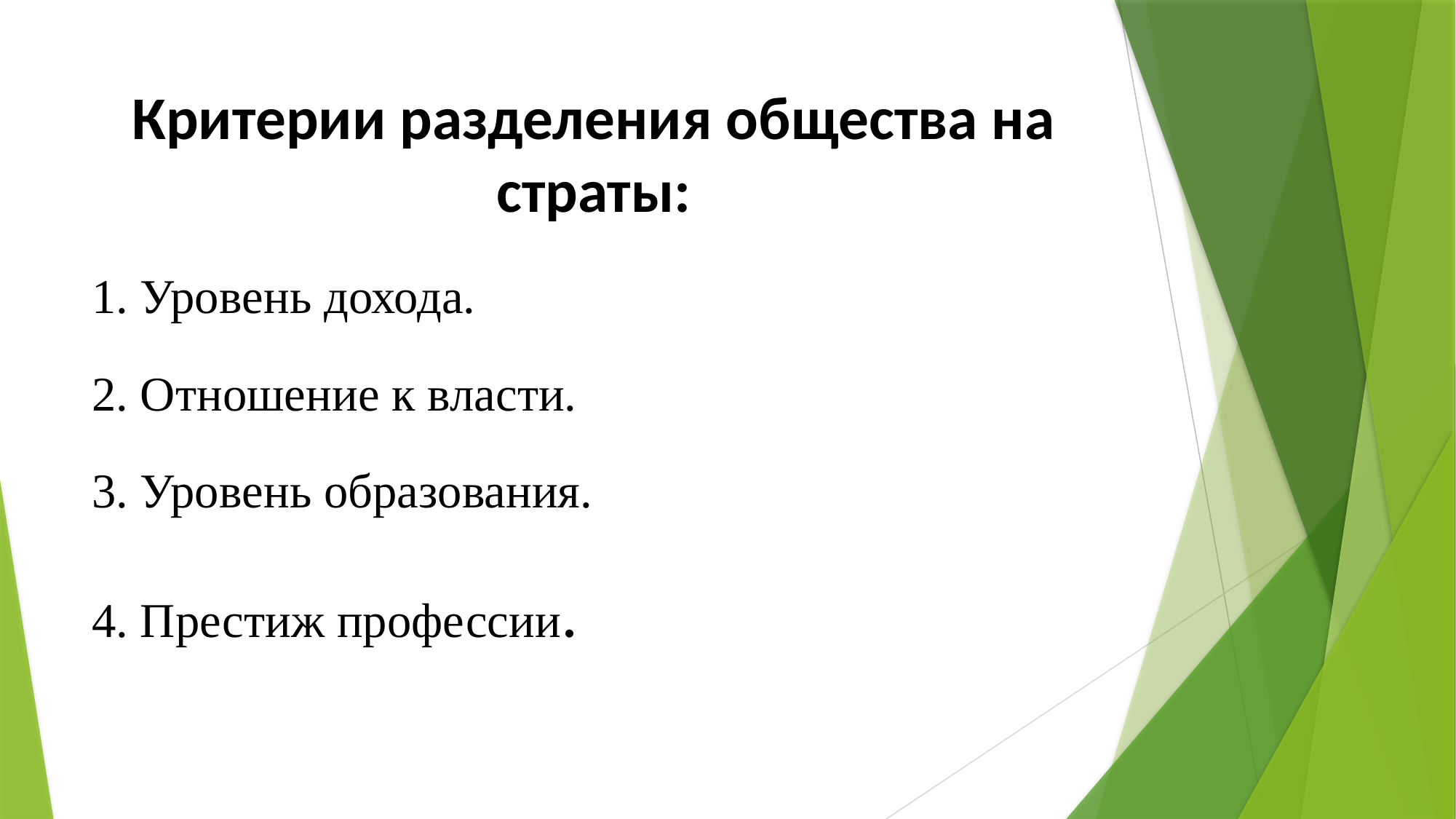

# Критерии разделения общества на страты:
1. Уровень дохода.
2. Отношение к власти.
3. Уровень образования.
4. Престиж профессии.